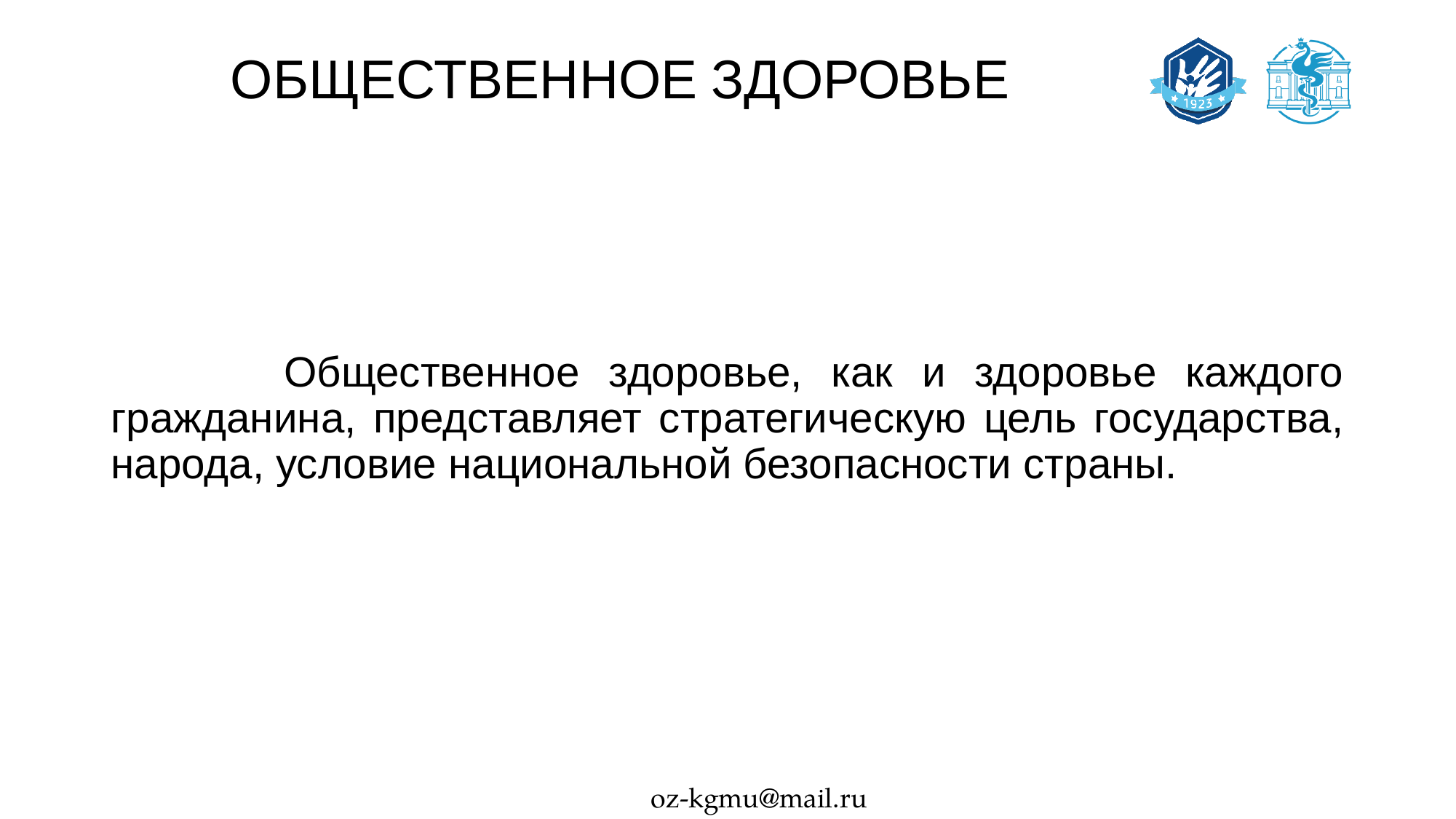

# ОБЩЕСТВЕННОЕ ЗДОРОВЬЕ

      Общественное здоровье, как и здоровье каждого гражданина, представляет стратегическую цель государства, народа, условие национальной безопасности страны.